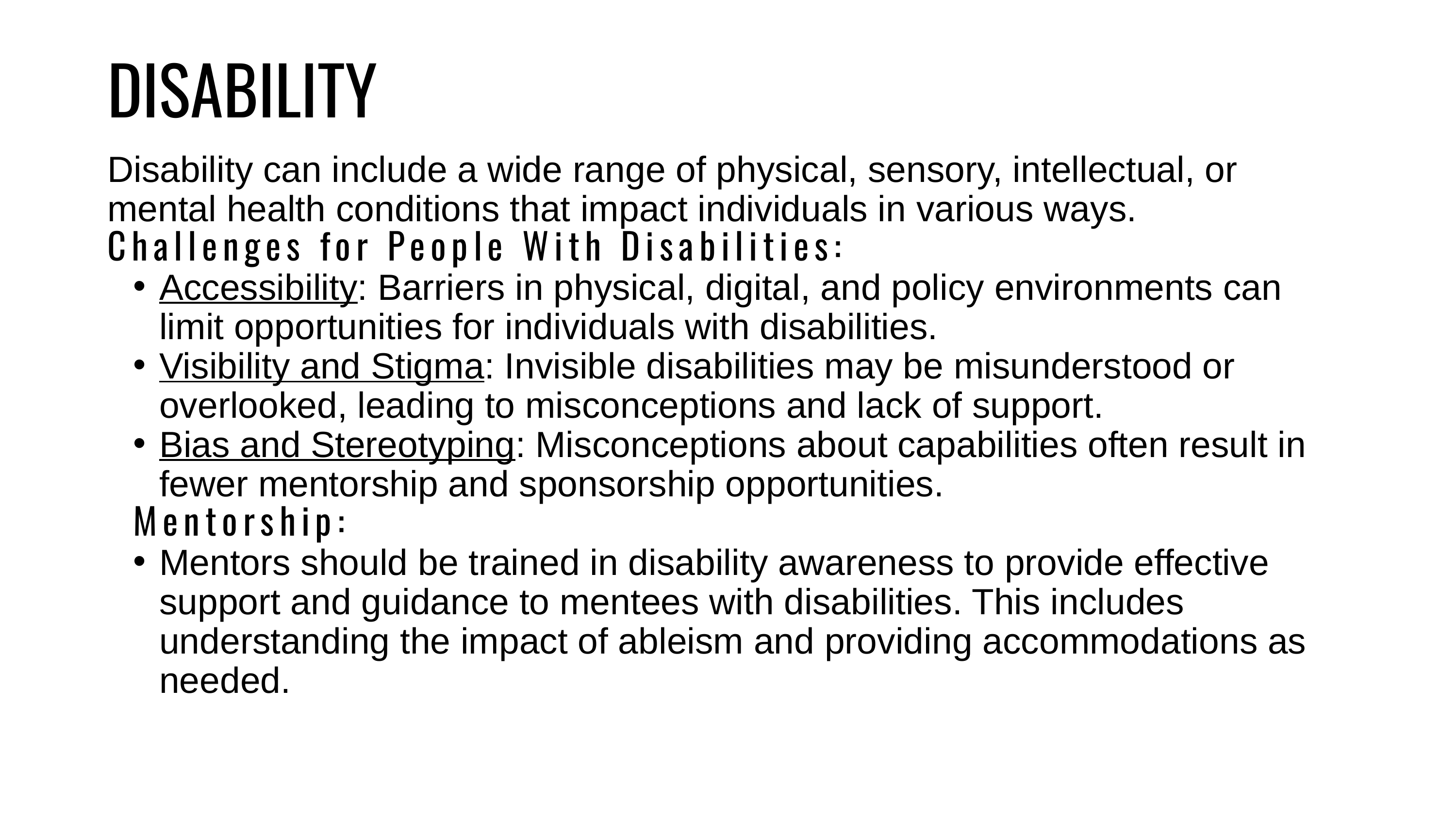

DISABILITY
Disability can include a wide range of physical, sensory, intellectual, or mental health conditions that impact individuals in various ways.
Challenges for People With Disabilities:
Accessibility: Barriers in physical, digital, and policy environments can limit opportunities for individuals with disabilities.
Visibility and Stigma: Invisible disabilities may be misunderstood or overlooked, leading to misconceptions and lack of support.
Bias and Stereotyping: Misconceptions about capabilities often result in fewer mentorship and sponsorship opportunities.
Mentorship:
Mentors should be trained in disability awareness to provide effective support and guidance to mentees with disabilities. This includes understanding the impact of ableism and providing accommodations as needed.